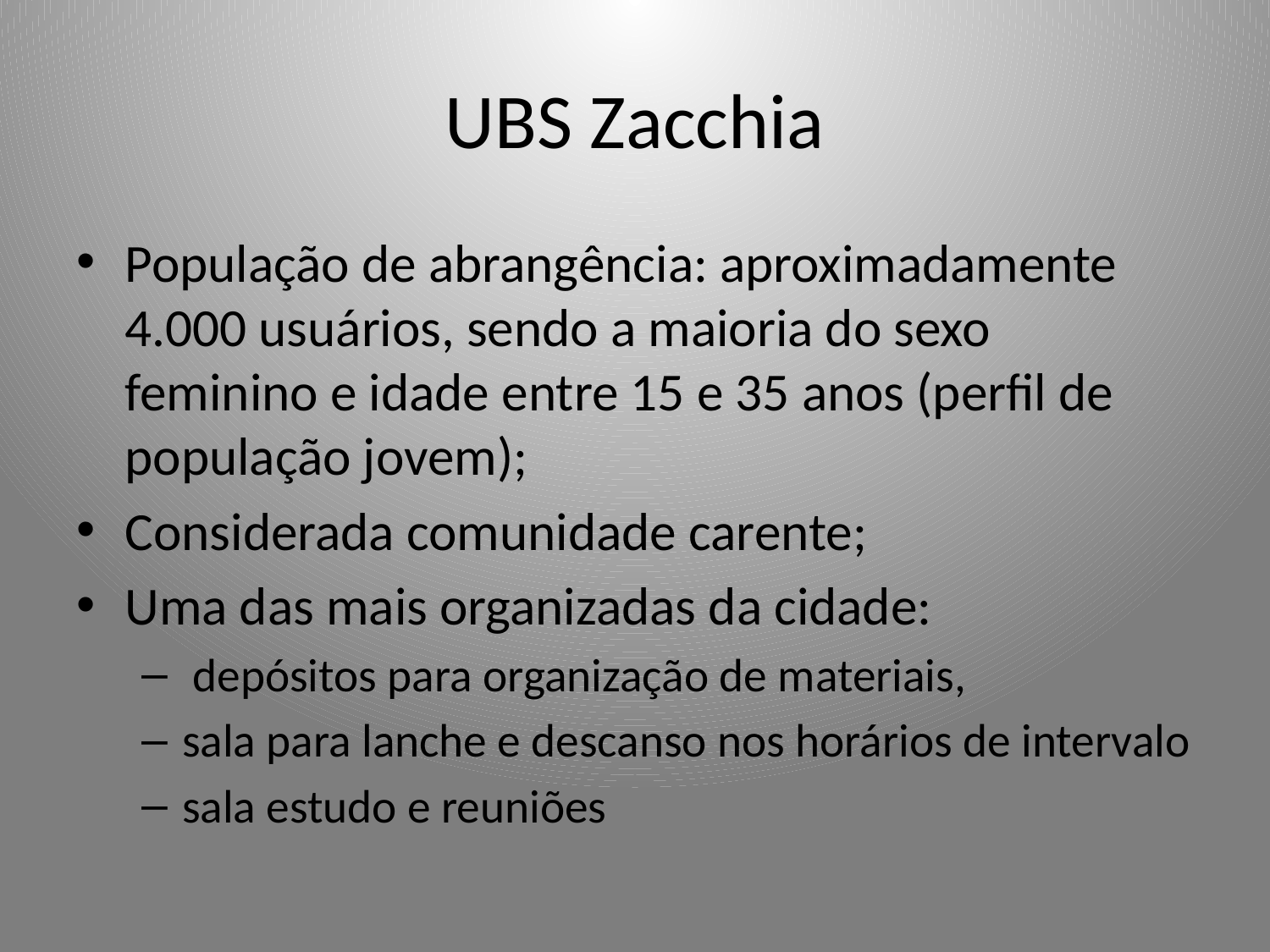

# UBS Zacchia
População de abrangência: aproximadamente 4.000 usuários, sendo a maioria do sexo feminino e idade entre 15 e 35 anos (perfil de população jovem);
Considerada comunidade carente;
Uma das mais organizadas da cidade:
 depósitos para organização de materiais,
sala para lanche e descanso nos horários de intervalo
sala estudo e reuniões